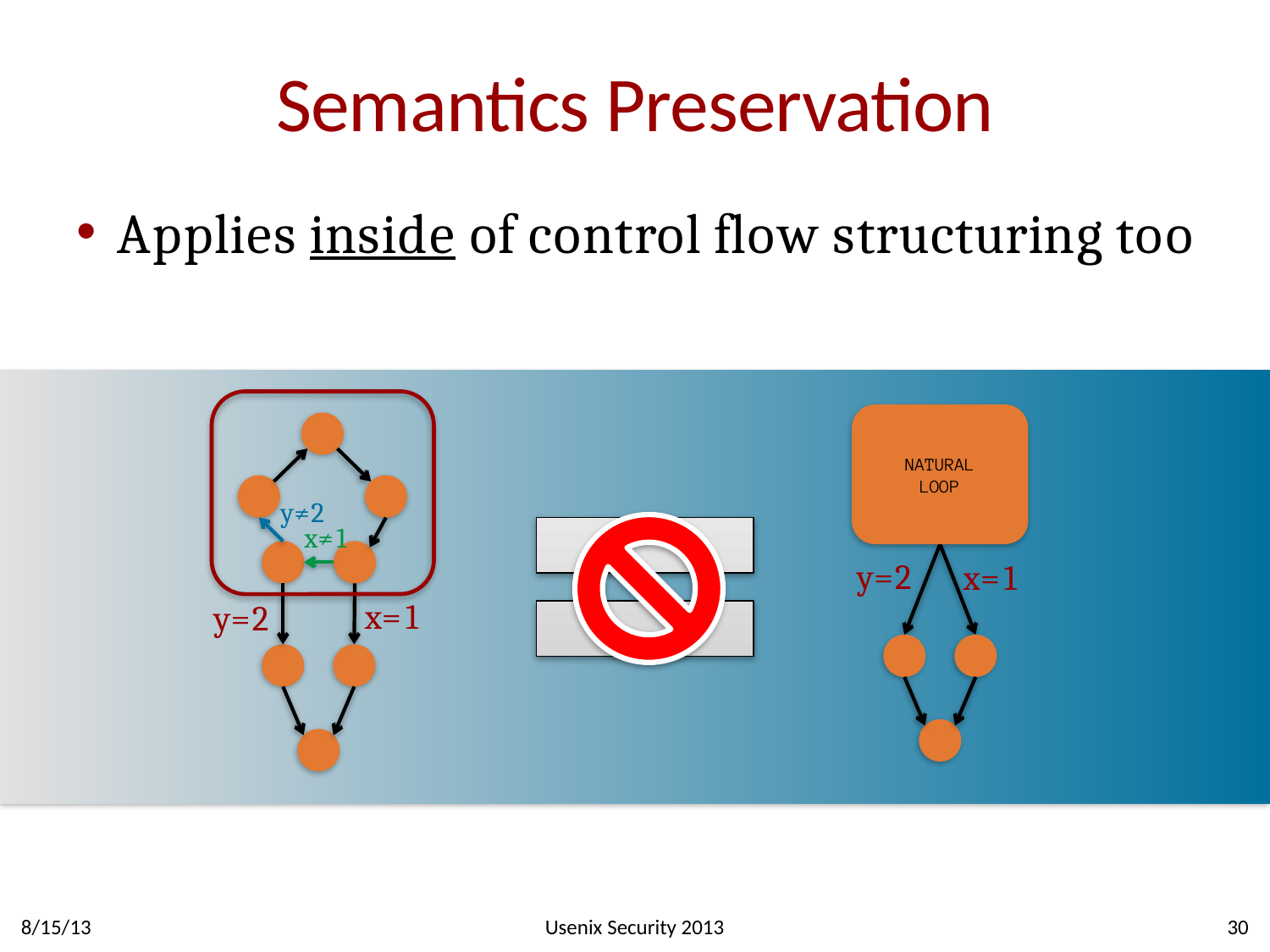

# Semantics Preservation
Applies inside of control flow structuring too

NATURAL
LOOP

y=2
x=1

y≠2
x≠1

x=1
y=2

8/15/13
Usenix Security 2013
30